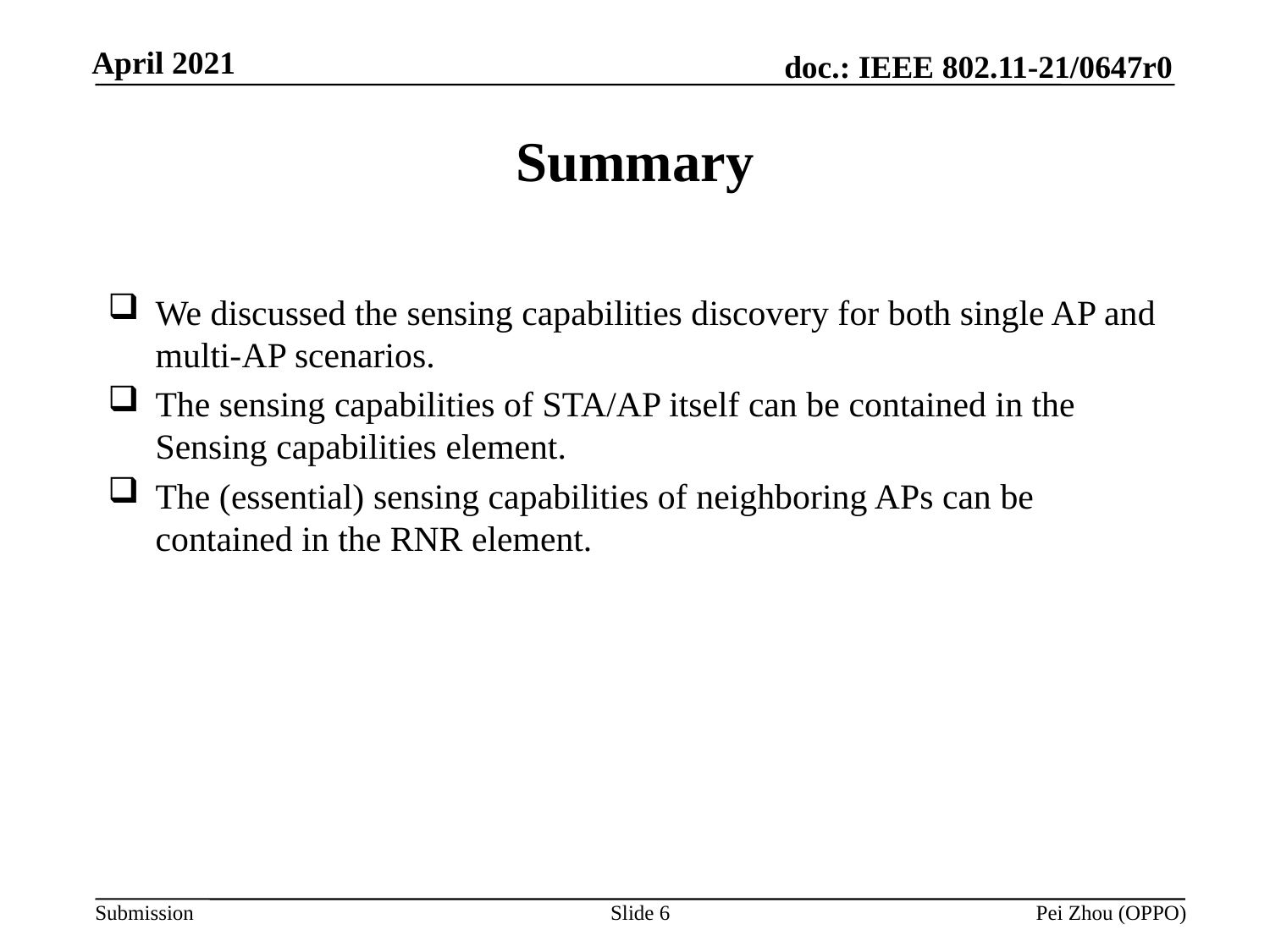

# Summary
We discussed the sensing capabilities discovery for both single AP and multi-AP scenarios.
The sensing capabilities of STA/AP itself can be contained in the Sensing capabilities element.
The (essential) sensing capabilities of neighboring APs can be contained in the RNR element.

Slide 6
Pei Zhou (OPPO)